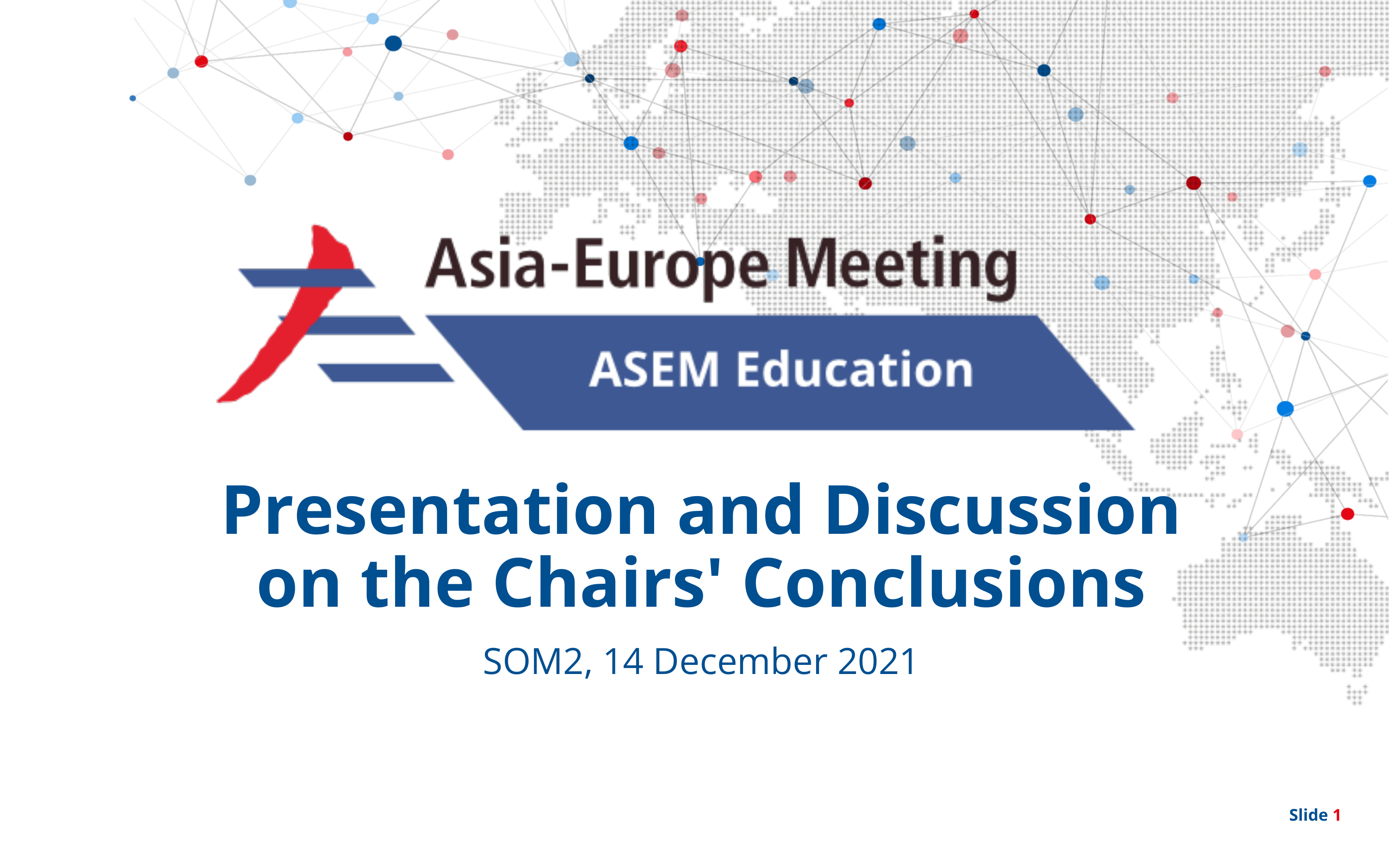

# Presentation and Discussion on the Chairs' Conclusions
SOM2, 14 December 2021